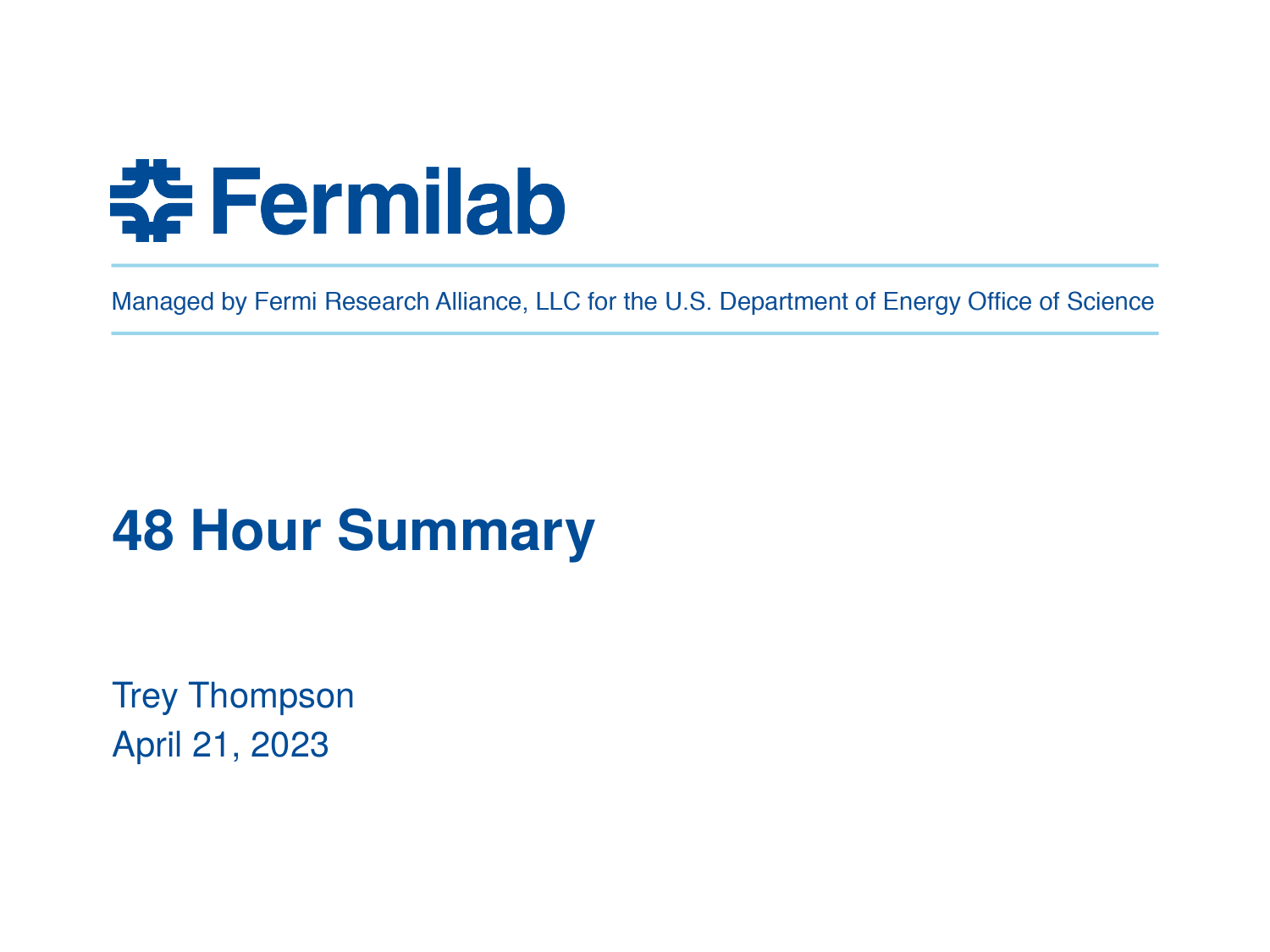

# 48 Hour Summary
Trey Thompson
April 21, 2023